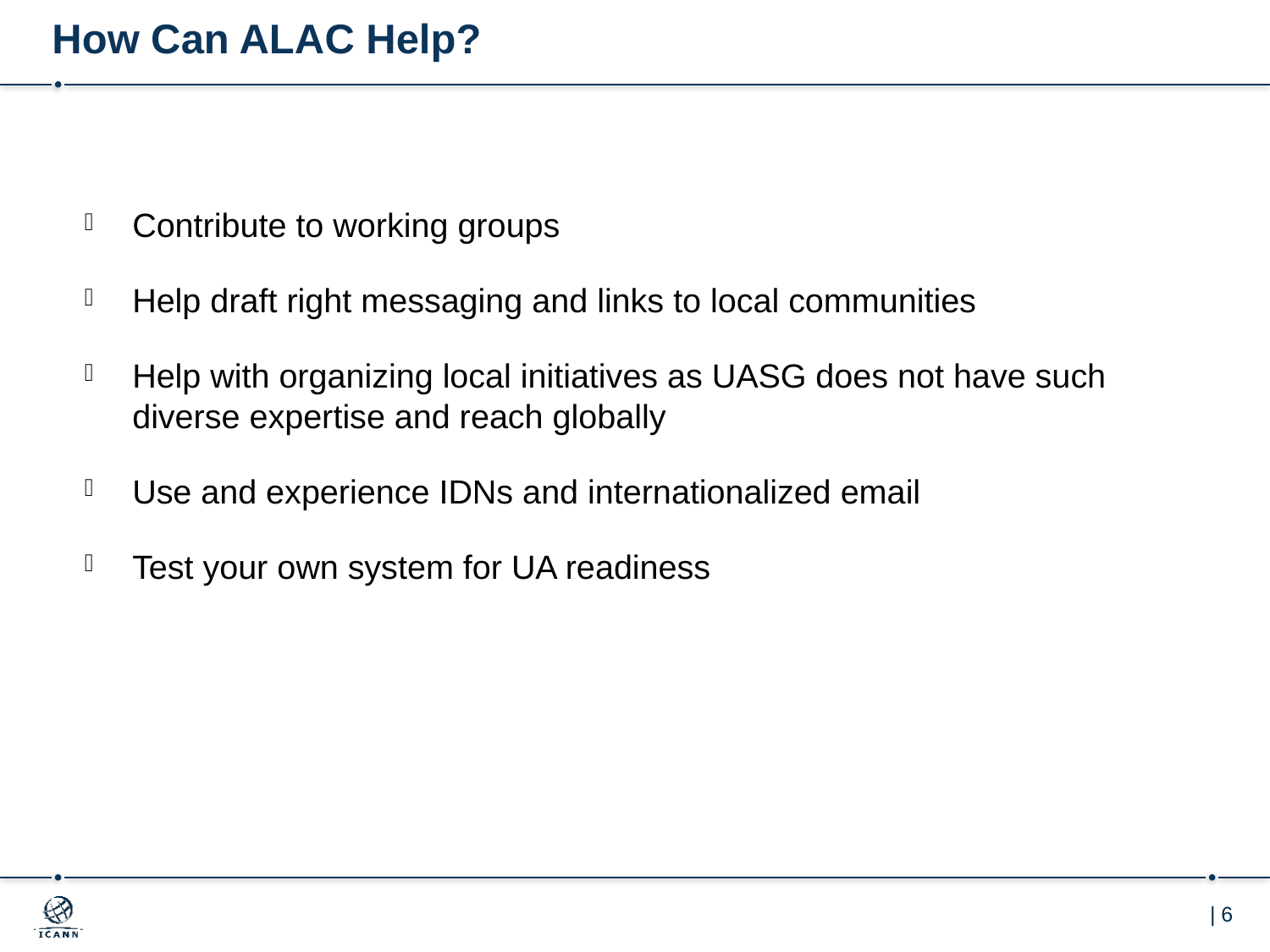

# How Can ALAC Help?
Contribute to working groups
Help draft right messaging and links to local communities
Help with organizing local initiatives as UASG does not have such diverse expertise and reach globally
Use and experience IDNs and internationalized email
Test your own system for UA readiness